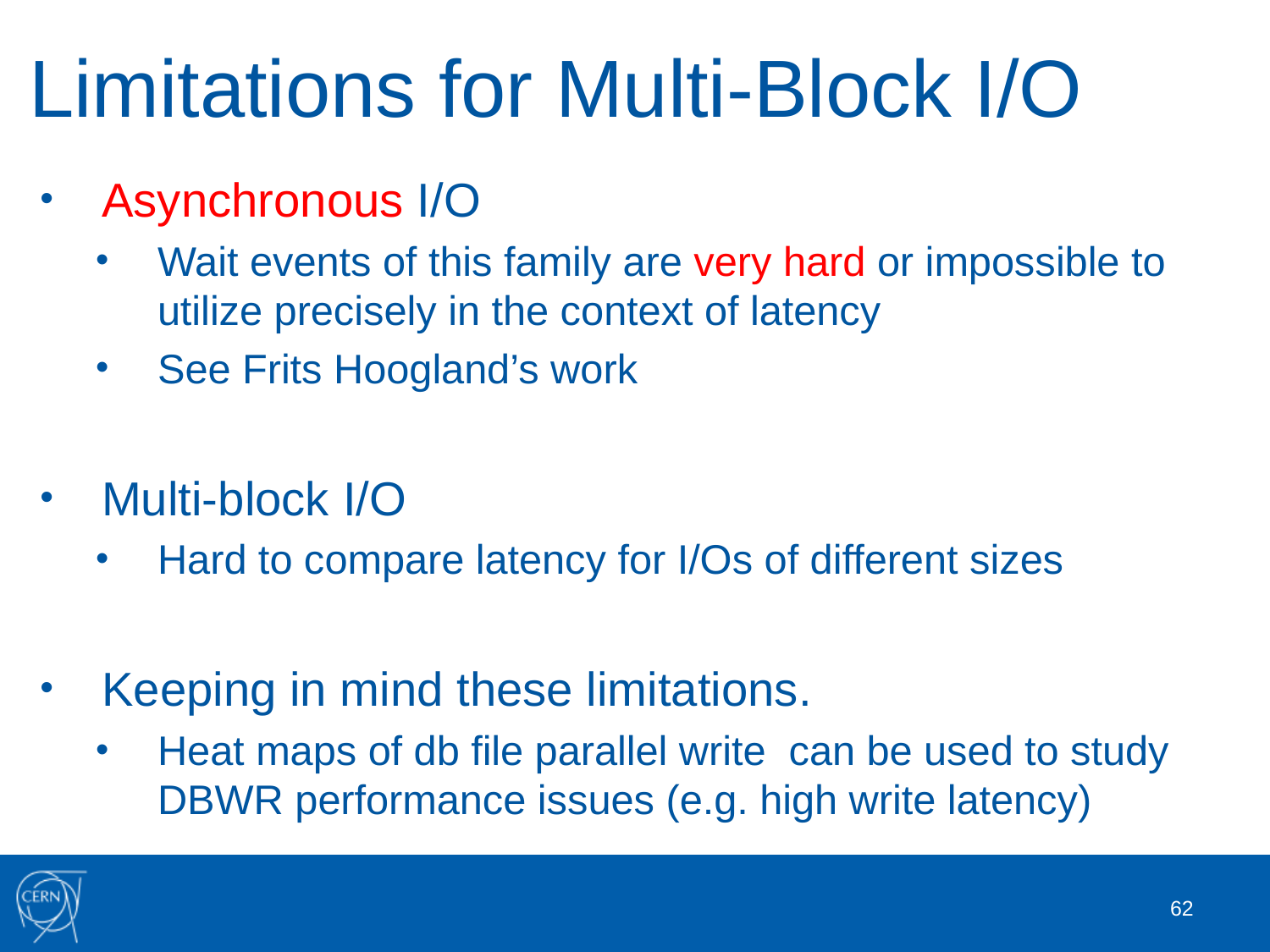

# Limitations for Multi-Block I/O
Asynchronous I/O
Wait events of this family are very hard or impossible to utilize precisely in the context of latency
See Frits Hoogland’s work

Multi-block I/O
Hard to compare latency for I/Os of different sizes

Keeping in mind these limitations.
Heat maps of db file parallel write  can be used to study DBWR performance issues (e.g. high write latency)
62